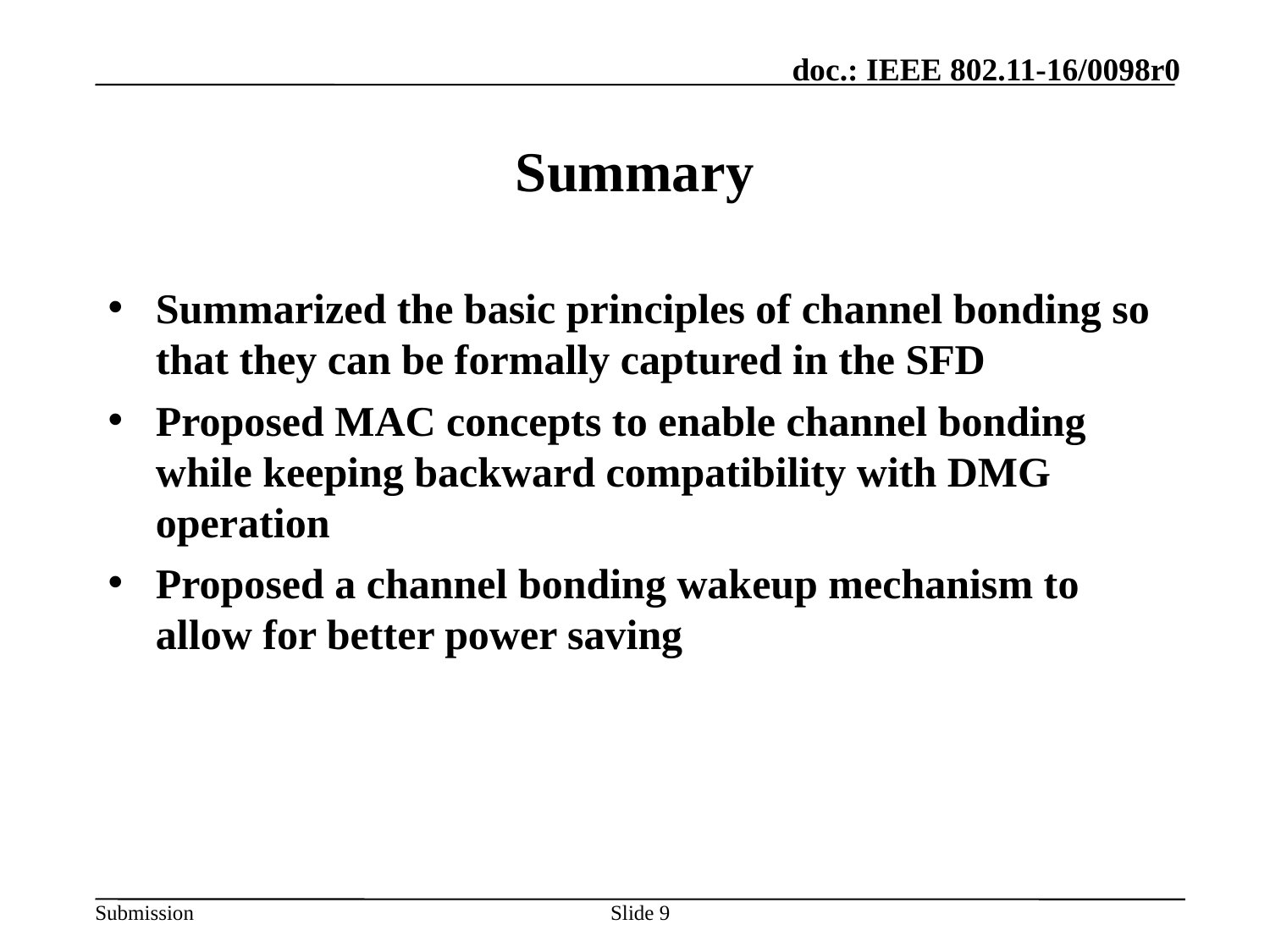

# Summary
Summarized the basic principles of channel bonding so that they can be formally captured in the SFD
Proposed MAC concepts to enable channel bonding while keeping backward compatibility with DMG operation
Proposed a channel bonding wakeup mechanism to allow for better power saving
9